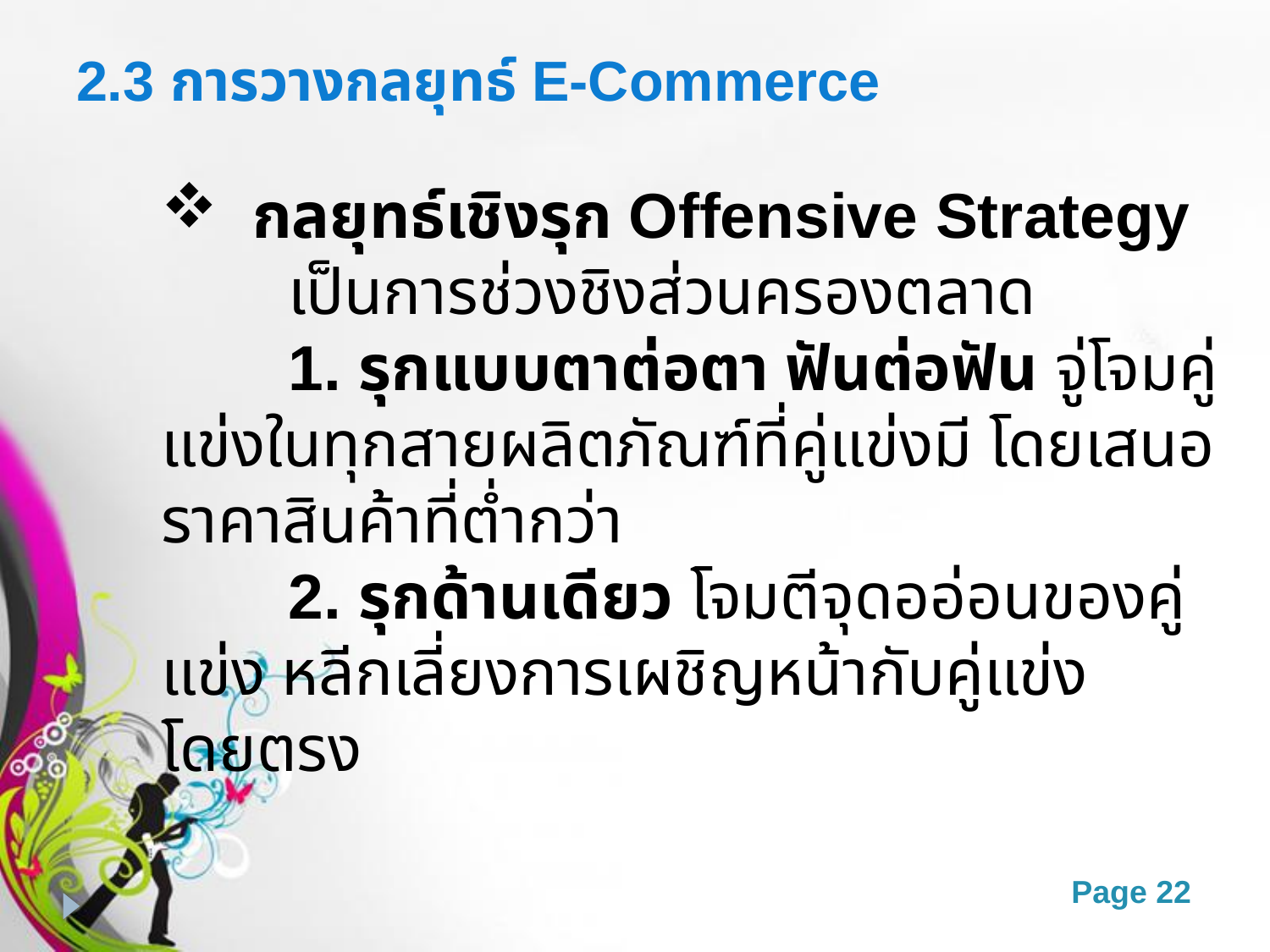

# 2.3 การวางกลยุทธ์ E-Commerce
  กลยุทธ์เชิงรุก Offensive Strategy
	เป็นการช่วงชิงส่วนครองตลาด
	1. รุกแบบตาต่อตา ฟันต่อฟัน จู่โจมคู่แข่งในทุกสายผลิตภัณฑ์ที่คู่แข่งมี โดยเสนอราคาสินค้าที่ต่ำกว่า
	2. รุกด้านเดียว โจมตีจุดออ่อนของคู่แข่ง หลีกเลี่ยงการเผชิญหน้ากับคู่แข่งโดยตรง